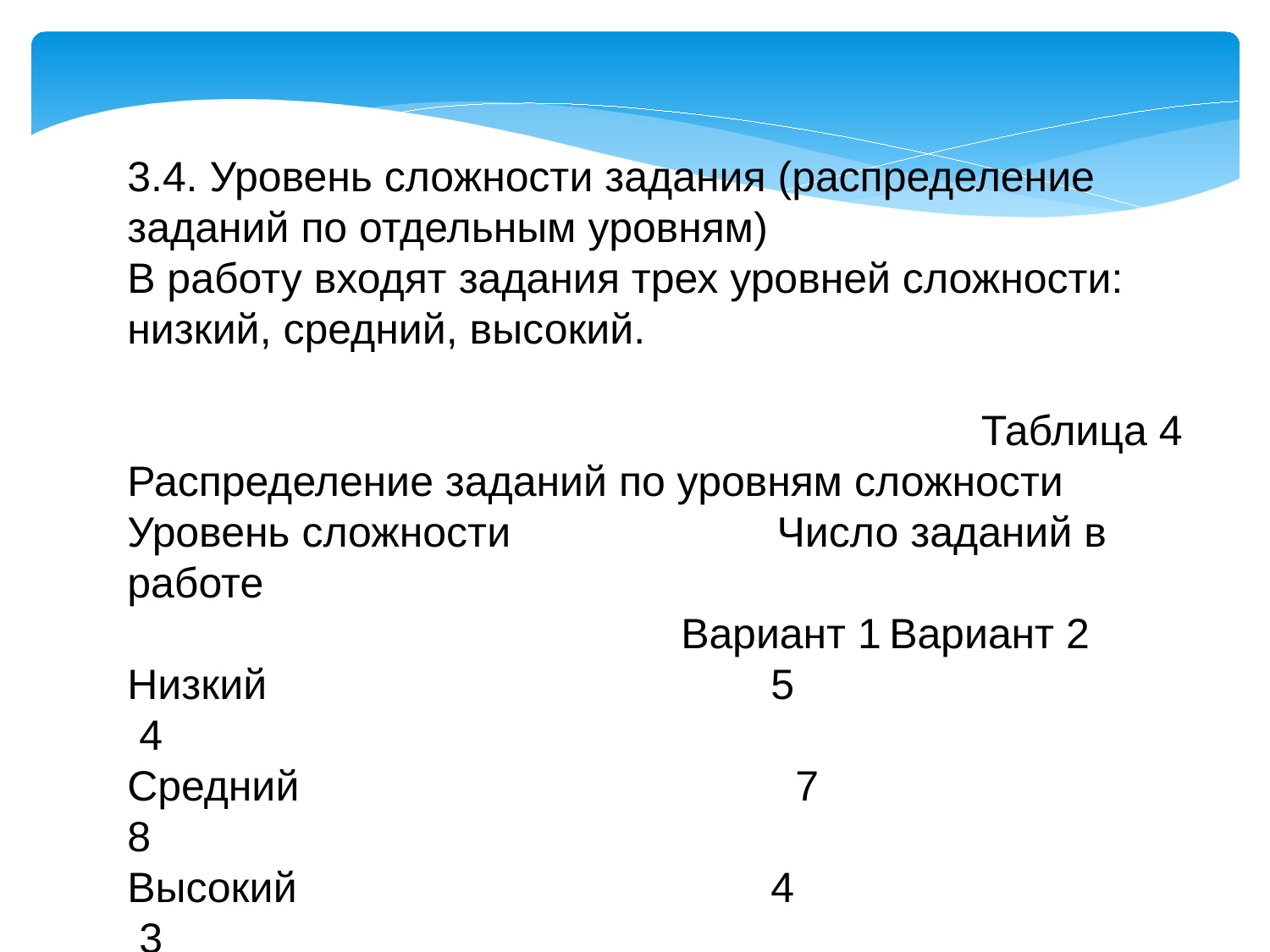

3.4. Уровень сложности задания (распределение заданий по отдельным уровням)
В работу входят задания трех уровней сложности: низкий, средний, высокий.

Таблица 4
Распределение заданий по уровням сложности
Уровень сложности	            Число заданий в работе
	                                    Вариант 1	Вариант 2
Низкий	                                 5	                          4
Средний                                          7	                         8
Высокий	                                 4	                          3
Итого	                                             16	                           15